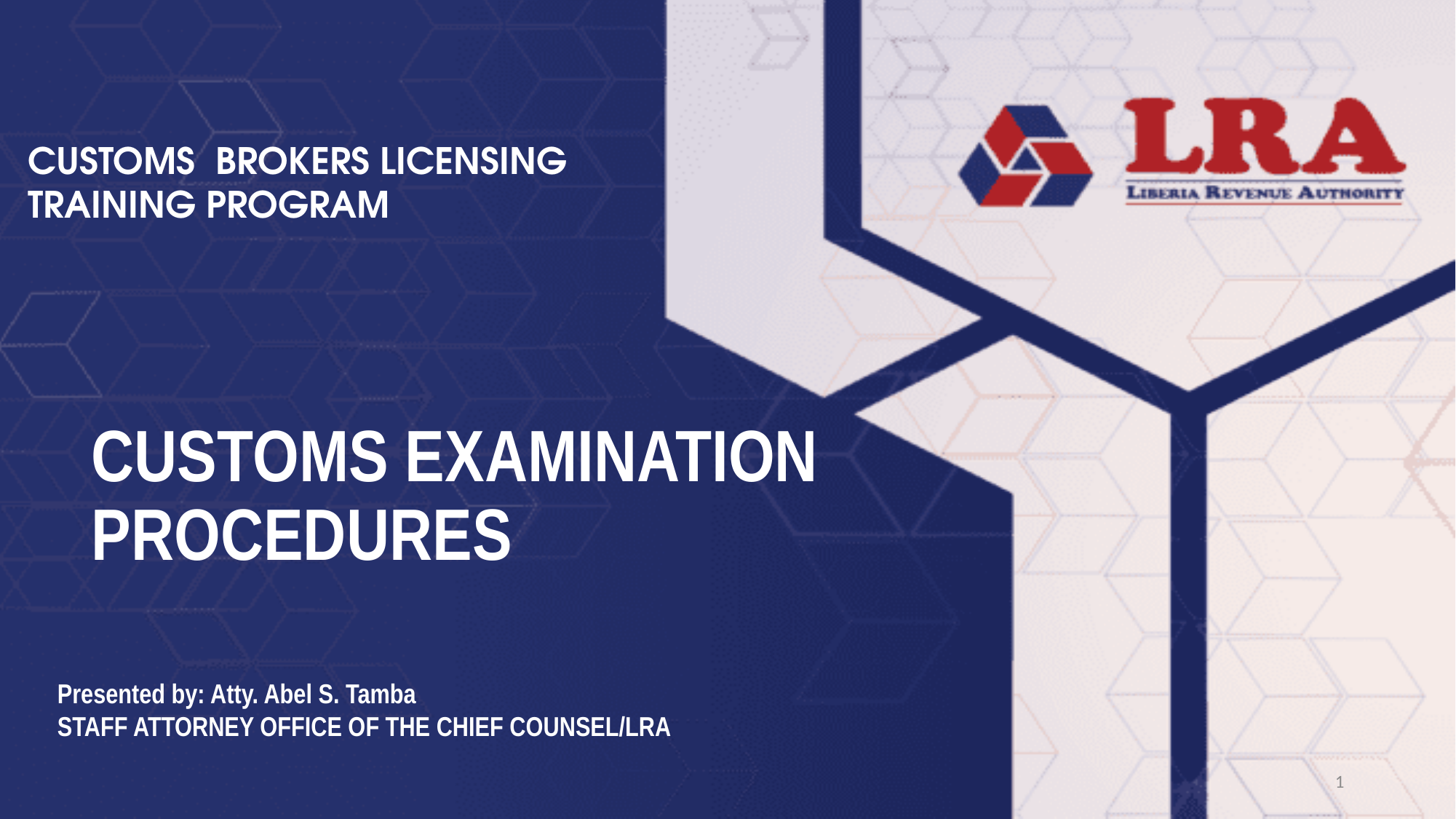

CUSTOMS  BROKERS LICENSING TRAINING PROGRAM
# CUSTOMS EXAMINATION PROCEDURES
Presented by: Atty. Abel S. Tamba
STAFF ATTORNEY OFFICE OF THE CHIEF COUNSEL/LRA
1